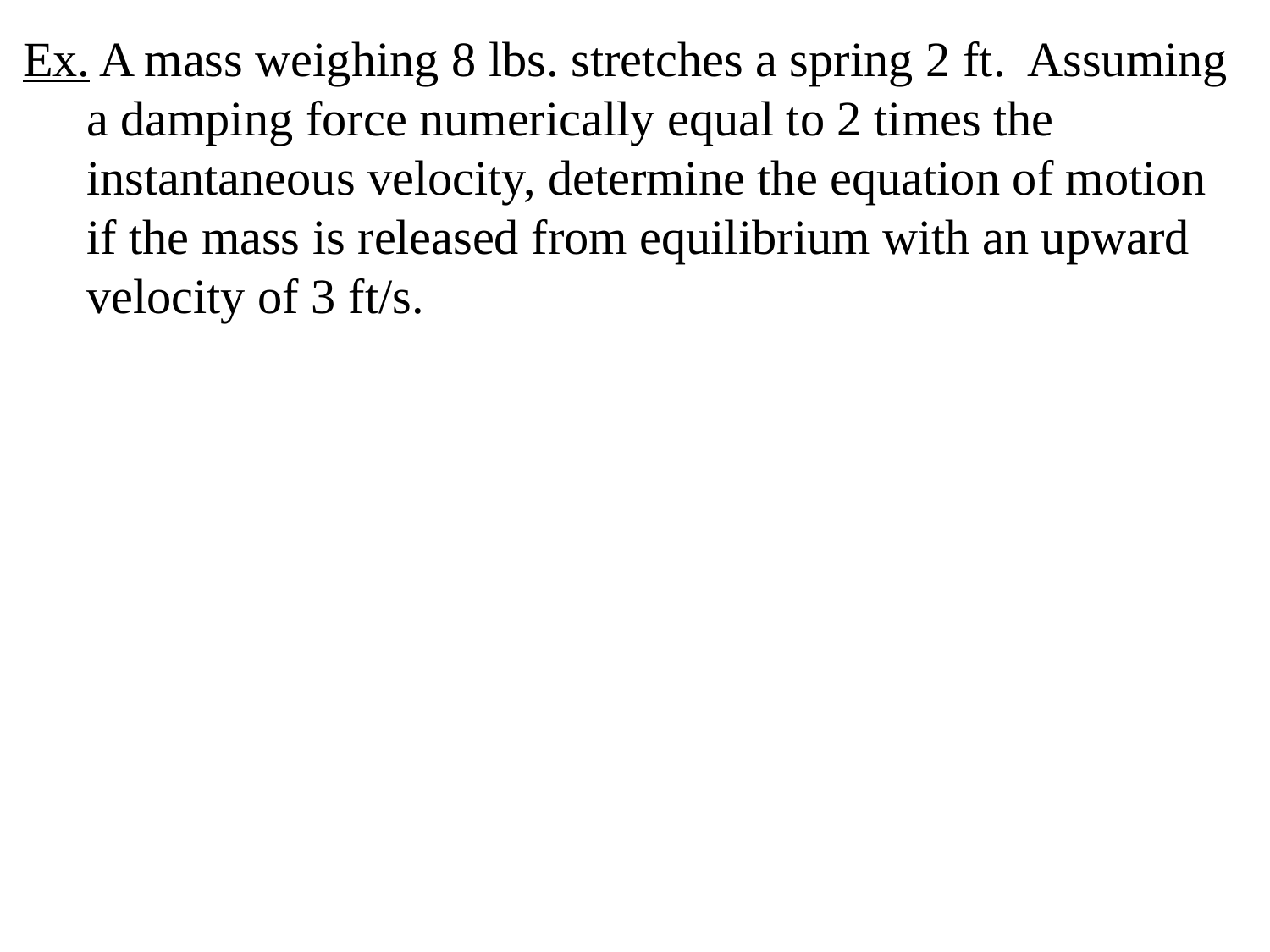

Ex. A mass weighing 8 lbs. stretches a spring 2 ft.  Assuming a damping force numerically equal to 2 times the instantaneous velocity, determine the equation of motion if the mass is released from equilibrium with an upward velocity of 3 ft/s.